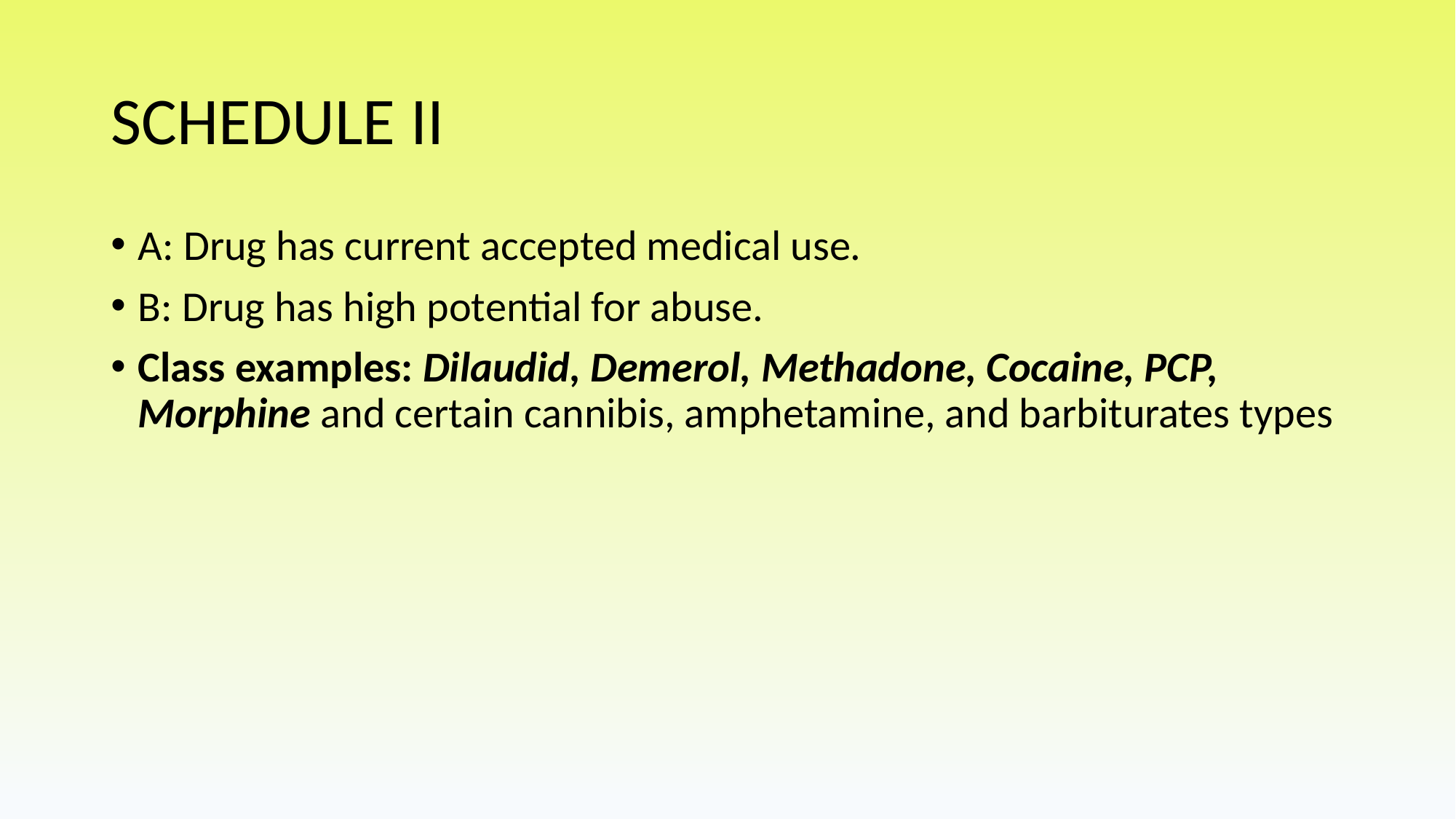

# SCHEDULE II
A: Drug has current accepted medical use.
B: Drug has high potential for abuse.
Class examples: Dilaudid, Demerol, Methadone, Cocaine, PCP, Morphine and certain cannibis, amphetamine, and barbiturates types